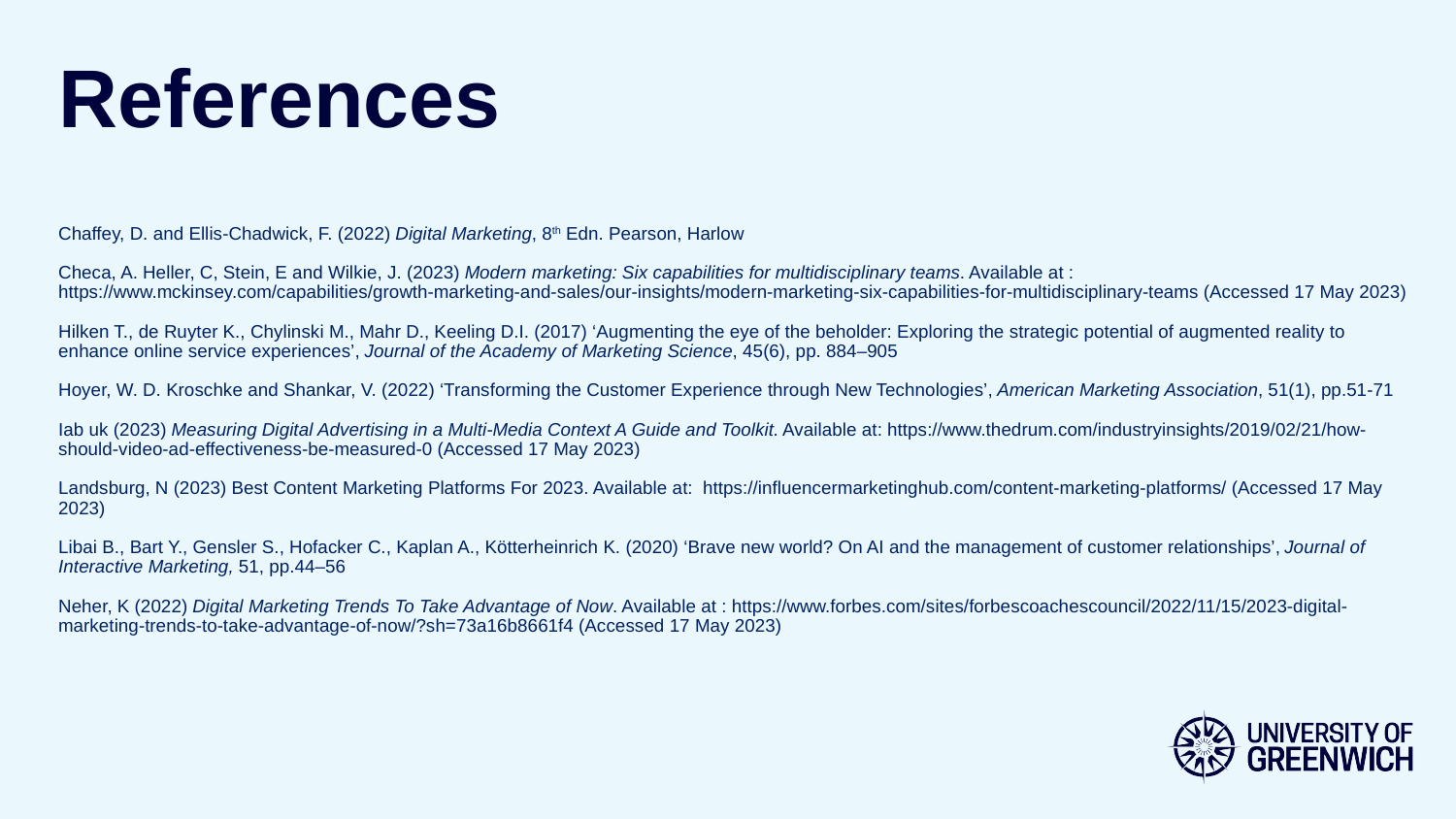

# References

Chaffey, D. and Ellis-Chadwick, F. (2022) Digital Marketing, 8th Edn. Pearson, Harlow

Checa, A. Heller, C, Stein, E and Wilkie, J. (2023) Modern marketing: Six capabilities for multidisciplinary teams. Available at : https://www.mckinsey.com/capabilities/growth-marketing-and-sales/our-insights/modern-marketing-six-capabilities-for-multidisciplinary-teams (Accessed 17 May 2023)

Hilken T., de Ruyter K., Chylinski M., Mahr D., Keeling D.I. (2017) ‘Augmenting the eye of the beholder: Exploring the strategic potential of augmented reality to enhance online service experiences’, Journal of the Academy of Marketing Science, 45(6), pp. 884–905

Hoyer, W. D. Kroschke and Shankar, V. (2022) ‘Transforming the Customer Experience through New Technologies’, American Marketing Association, 51(1), pp.51-71

Iab uk (2023) Measuring Digital Advertising in a Multi-Media Context A Guide and Toolkit. Available at: https://www.thedrum.com/industryinsights/2019/02/21/how-should-video-ad-effectiveness-be-measured-0 (Accessed 17 May 2023)

Landsburg, N (2023) Best Content Marketing Platforms For 2023. Available at:  https://influencermarketinghub.com/content-marketing-platforms/ (Accessed 17 May 2023)

Libai B., Bart Y., Gensler S., Hofacker C., Kaplan A., Kötterheinrich K. (2020) ‘Brave new world? On AI and the management of customer relationships’, Journal of Interactive Marketing, 51, pp.44–56

Neher, K (2022) Digital Marketing Trends To Take Advantage of Now. Available at : https://www.forbes.com/sites/forbescoachescouncil/2022/11/15/2023-digital-marketing-trends-to-take-advantage-of-now/?sh=73a16b8661f4 (Accessed 17 May 2023)